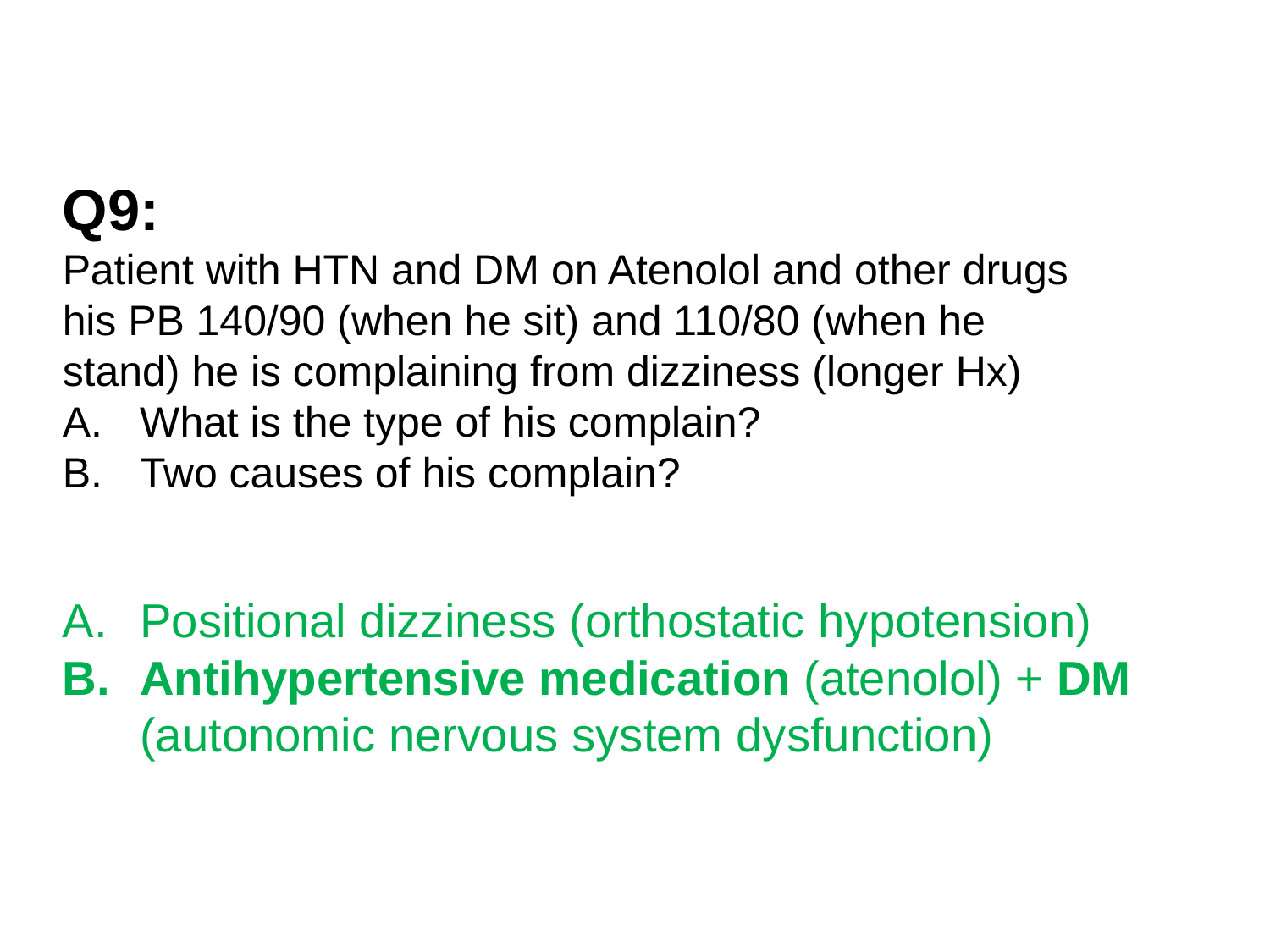

Q9:
Patient with HTN and DM on Atenolol and other drugs his PB 140/90 (when he sit) and 110/80 (when he stand) he is complaining from dizziness (longer Hx)
What is the type of his complain?
Two causes of his complain?
Positional dizziness (orthostatic hypotension)
Antihypertensive medication (atenolol) + DM (autonomic nervous system dysfunction)